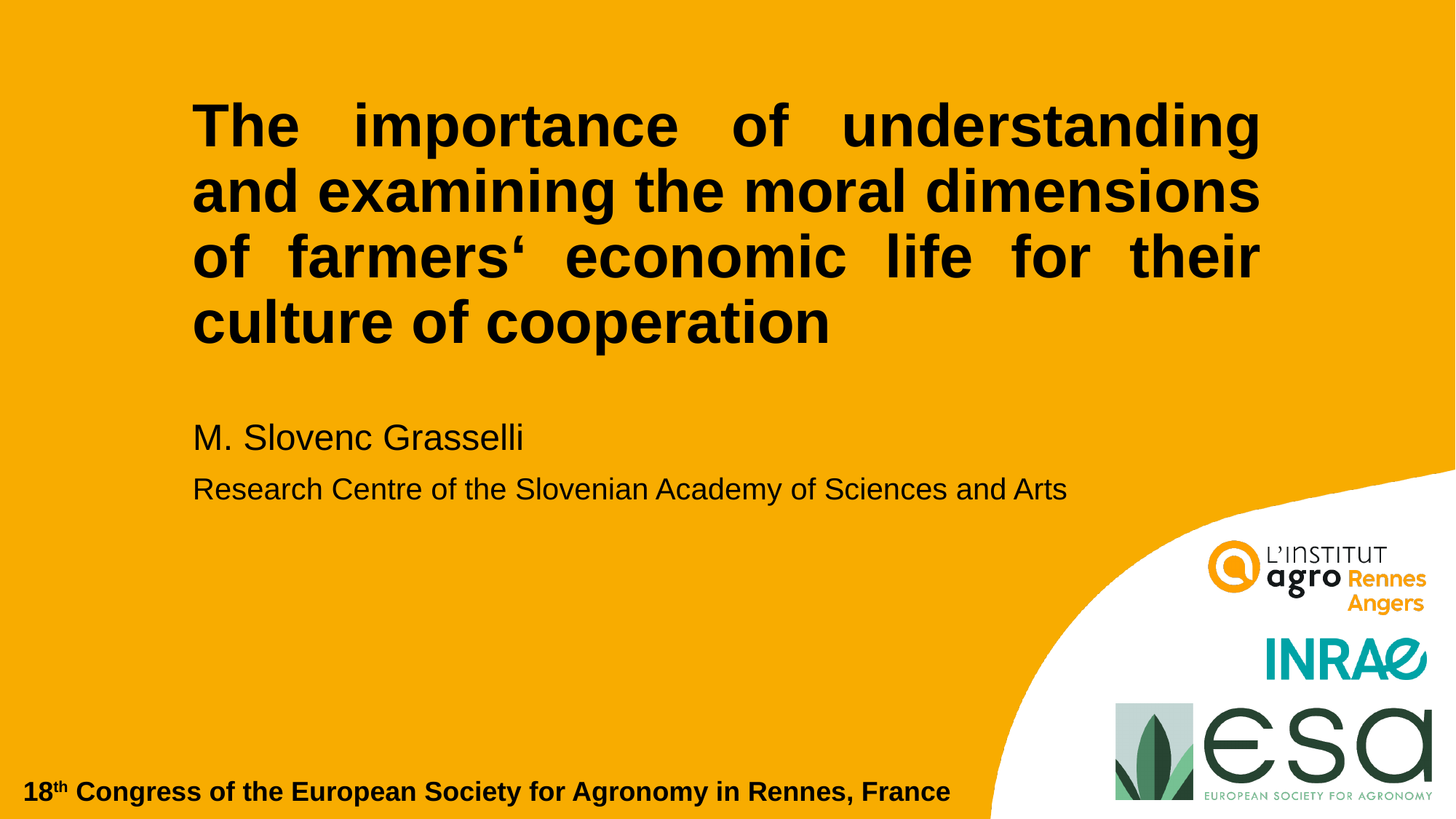

# The importance of understanding and examining the moral dimensions of farmers‘ economic life for their culture of cooperation
M. Slovenc Grasselli
Research Centre of the Slovenian Academy of Sciences and Arts